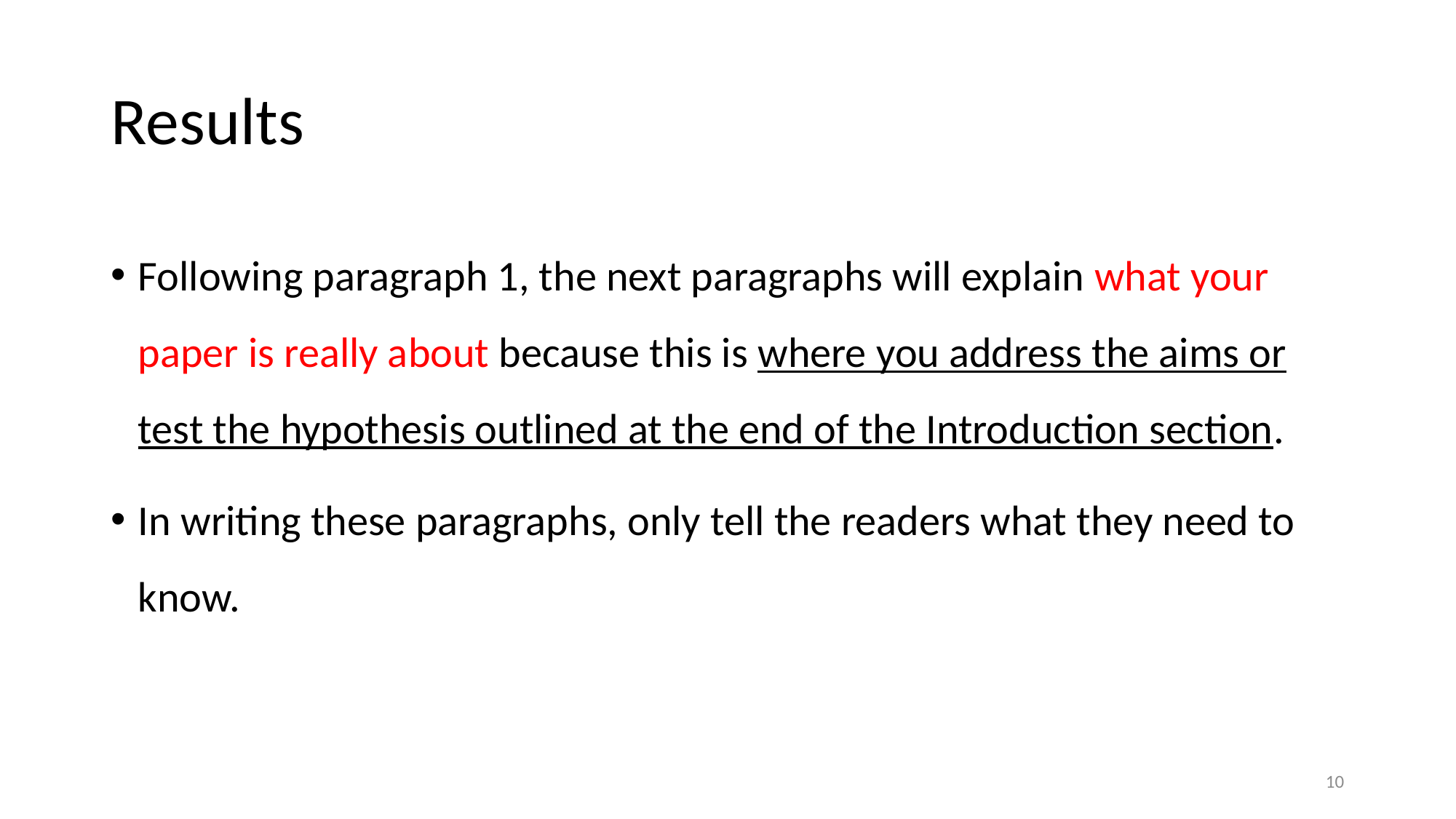

# Results
Following paragraph 1, the next paragraphs will explain what your paper is really about because this is where you address the aims or test the hypothesis outlined at the end of the Introduction section.
In writing these paragraphs, only tell the readers what they need to know.
10